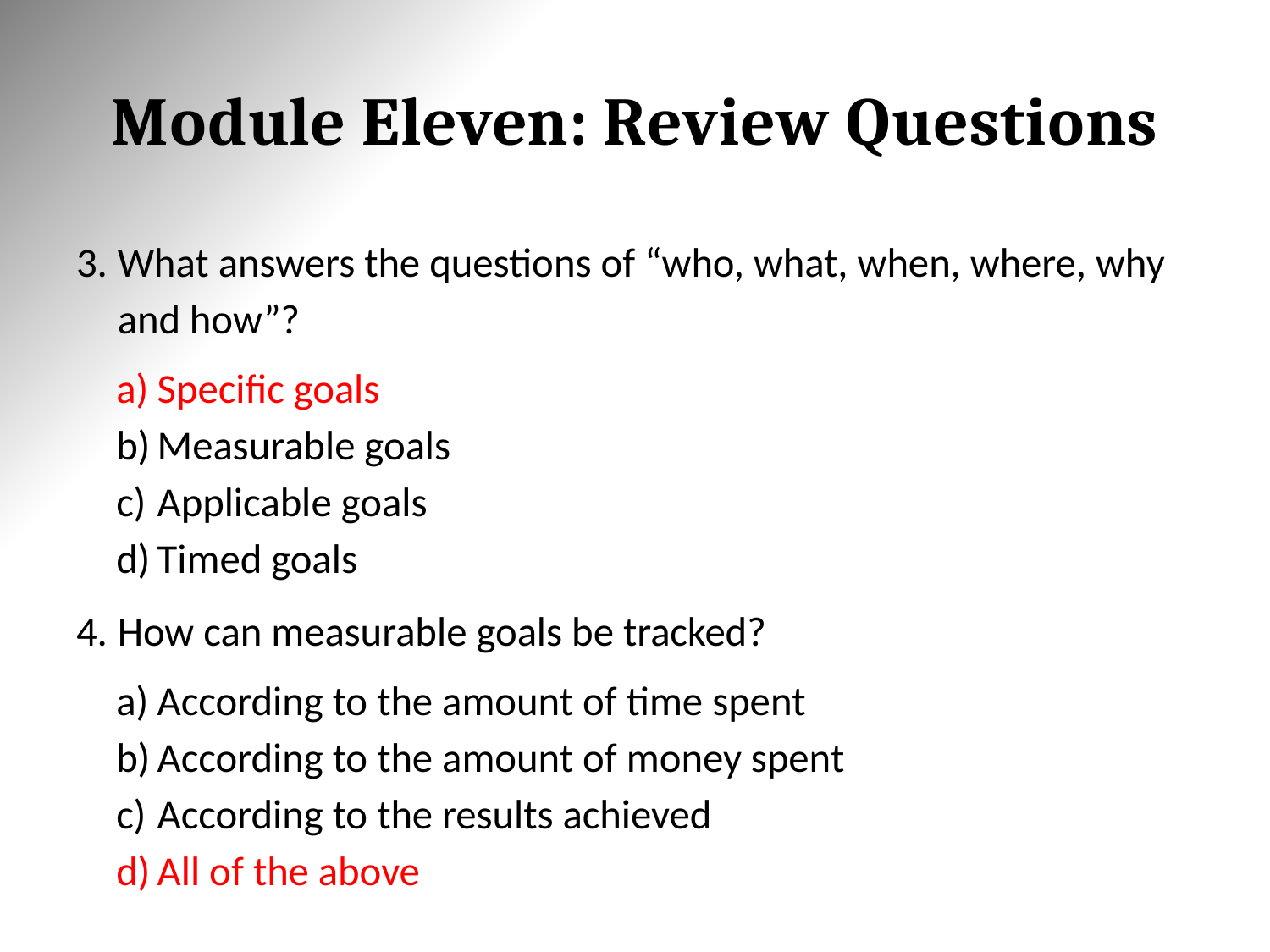

# Module Eleven: Review Questions
What answers the questions of “who, what, when, where, why and how”?
Specific goals
Measurable goals
Applicable goals
Timed goals
How can measurable goals be tracked?
According to the amount of time spent
According to the amount of money spent
According to the results achieved
All of the above